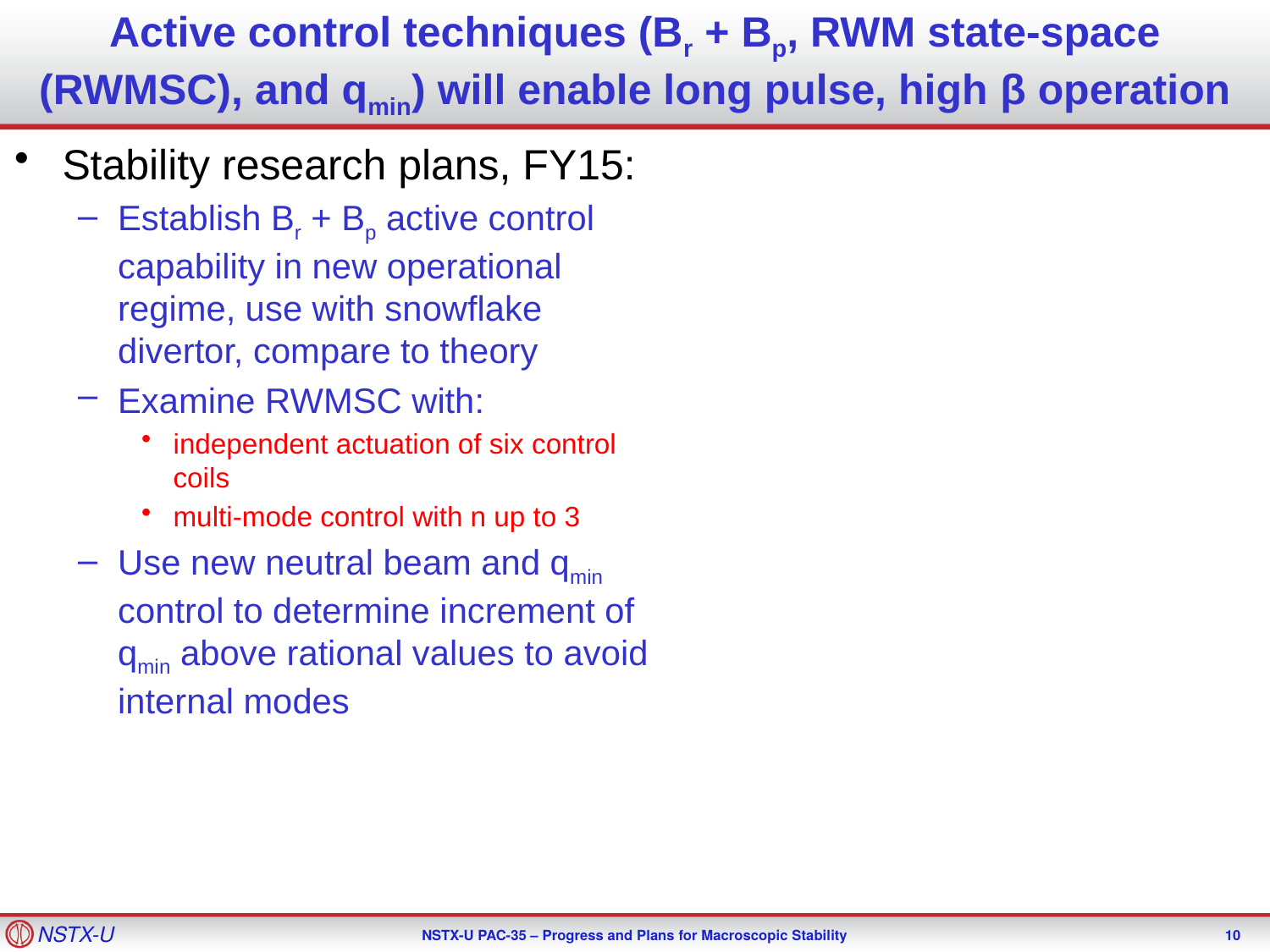

Active control techniques (Br + Bp, RWM state-space (RWMSC), and qmin) will enable long pulse, high β operation
Stability research plans, FY15:
Establish Br + Bp active control capability in new operational regime, use with snowflake divertor, compare to theory
Examine RWMSC with:
independent actuation of six control coils
multi-mode control with n up to 3
Use new neutral beam and qmin control to determine increment of qmin above rational values to avoid internal modes